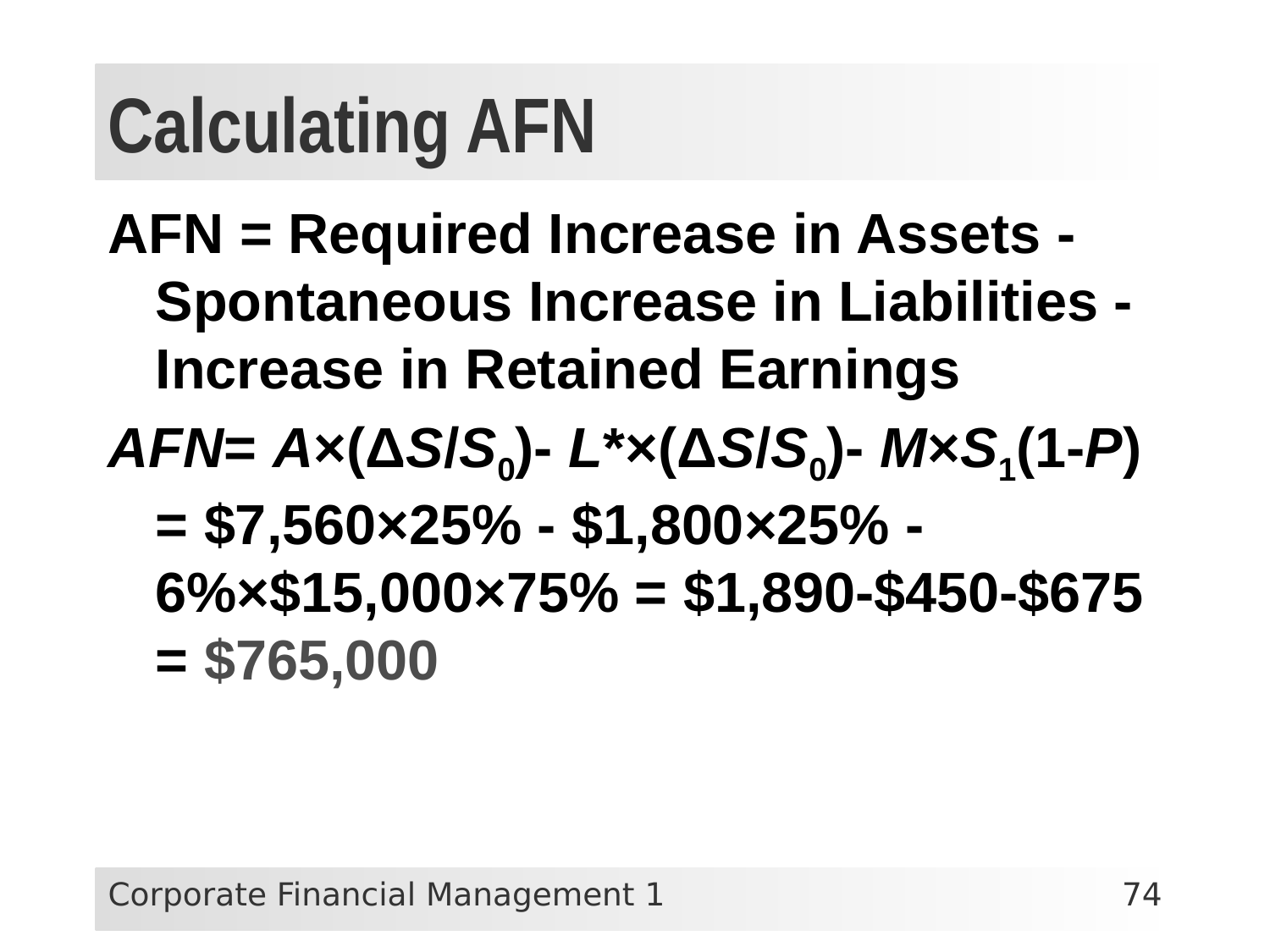

# Calculating AFN
AFN = Required Increase in Assets - Spontaneous Increase in Liabilities - Increase in Retained Earnings
AFN= A×(ΔS/S0)- L*×(ΔS/S0)- M×S1(1-P) = $7,560×25% - $1,800×25% - 6%×$15,000×75% = $1,890-$450-$675 = $765,000
Corporate Financial Management 1
74